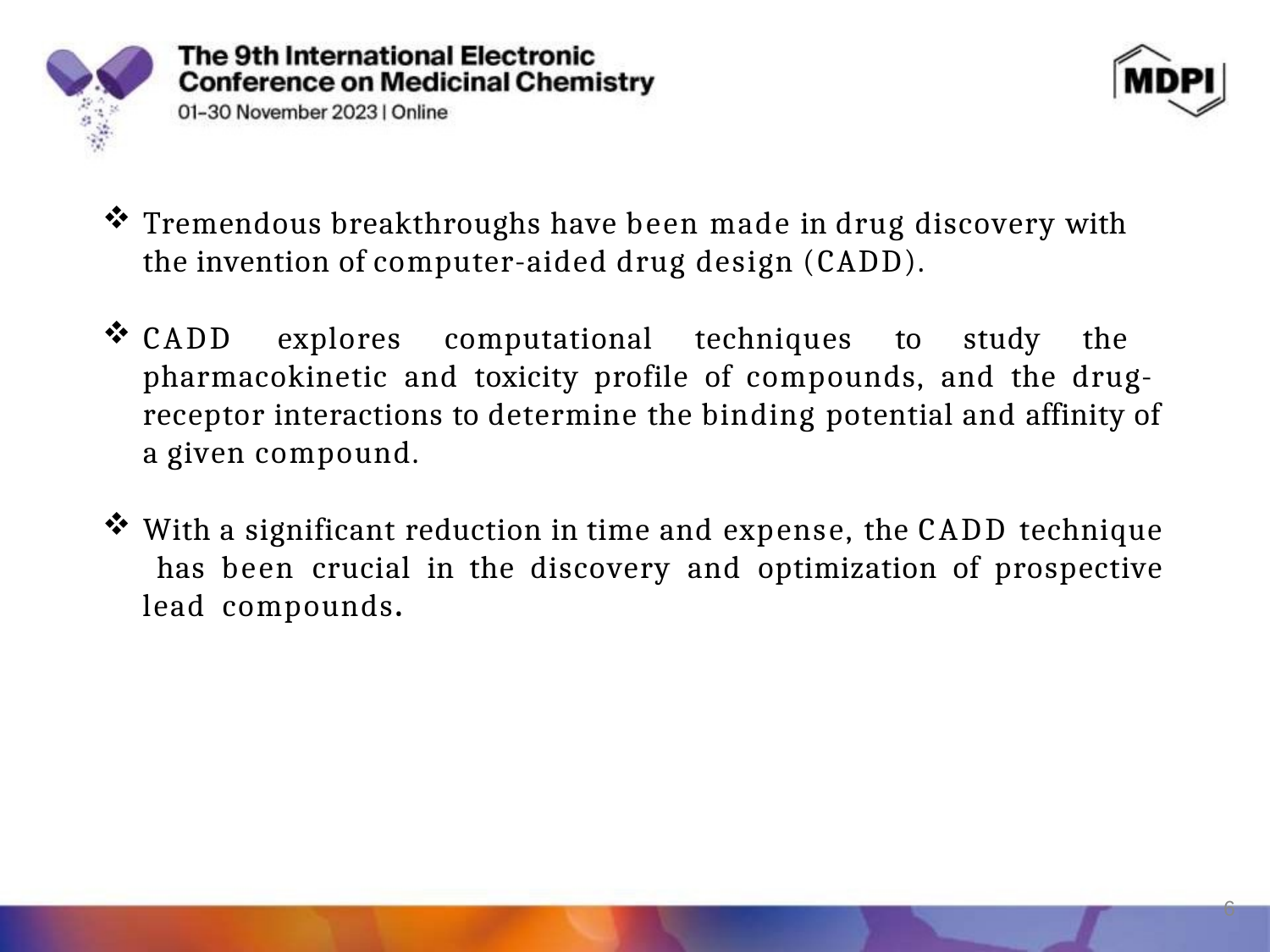

Tremendous breakthroughs have been made in drug discovery with  the invention of computer-aided drug design (CADD).

CADD explores computational techniques to study the  pharmacokinetic and toxicity profile of compounds, and the drug-  receptor interactions to determine the binding potential and affinity of  a given compound.

With a significant reduction in time and expense, the CADD technique  has been crucial in the discovery and optimization of prospective lead  compounds.
6